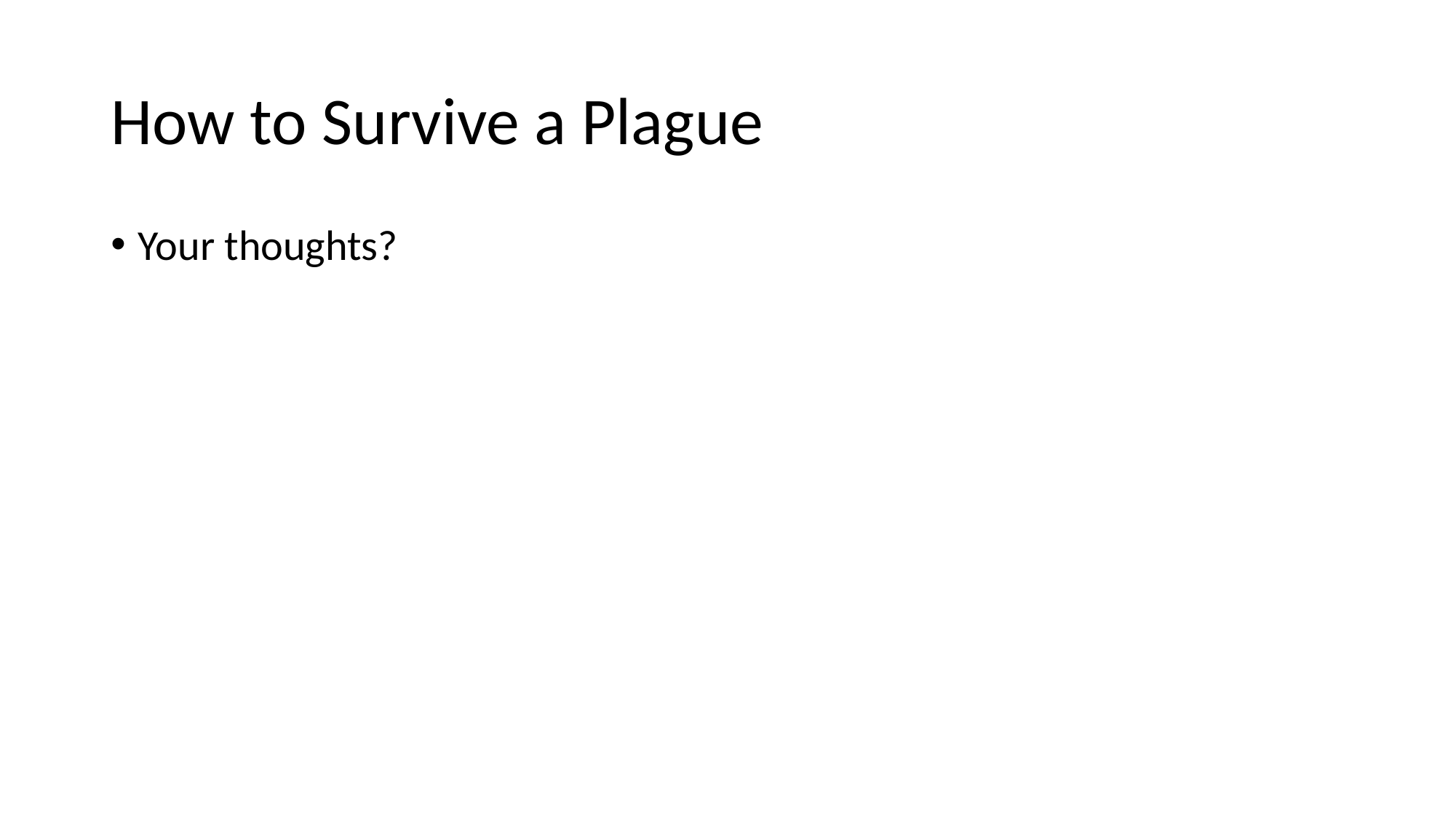

# How to Survive a Plague
Your thoughts?